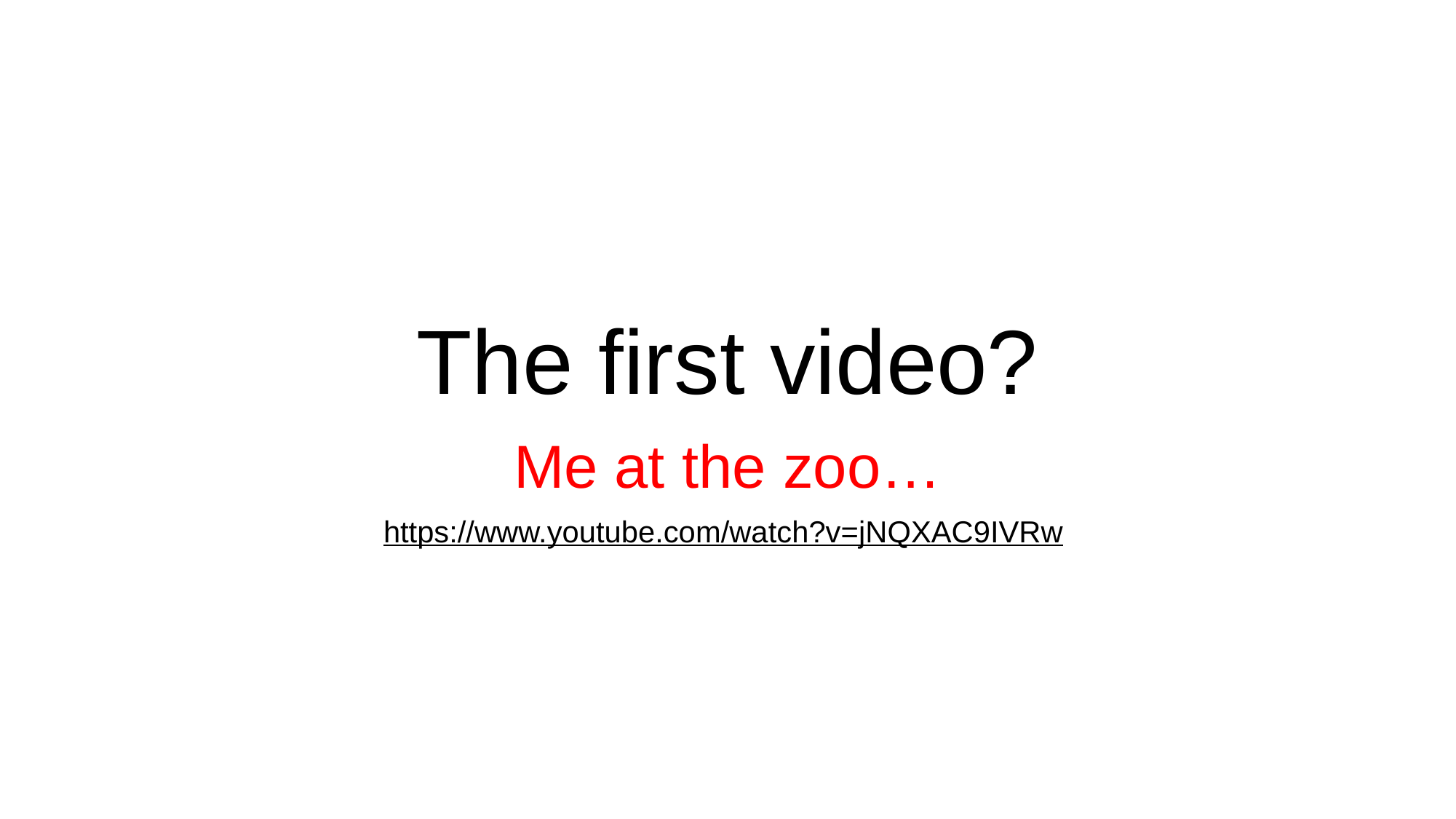

# The first video?
Me at the zoo…
https://www.youtube.com/watch?v=jNQXAC9IVRw